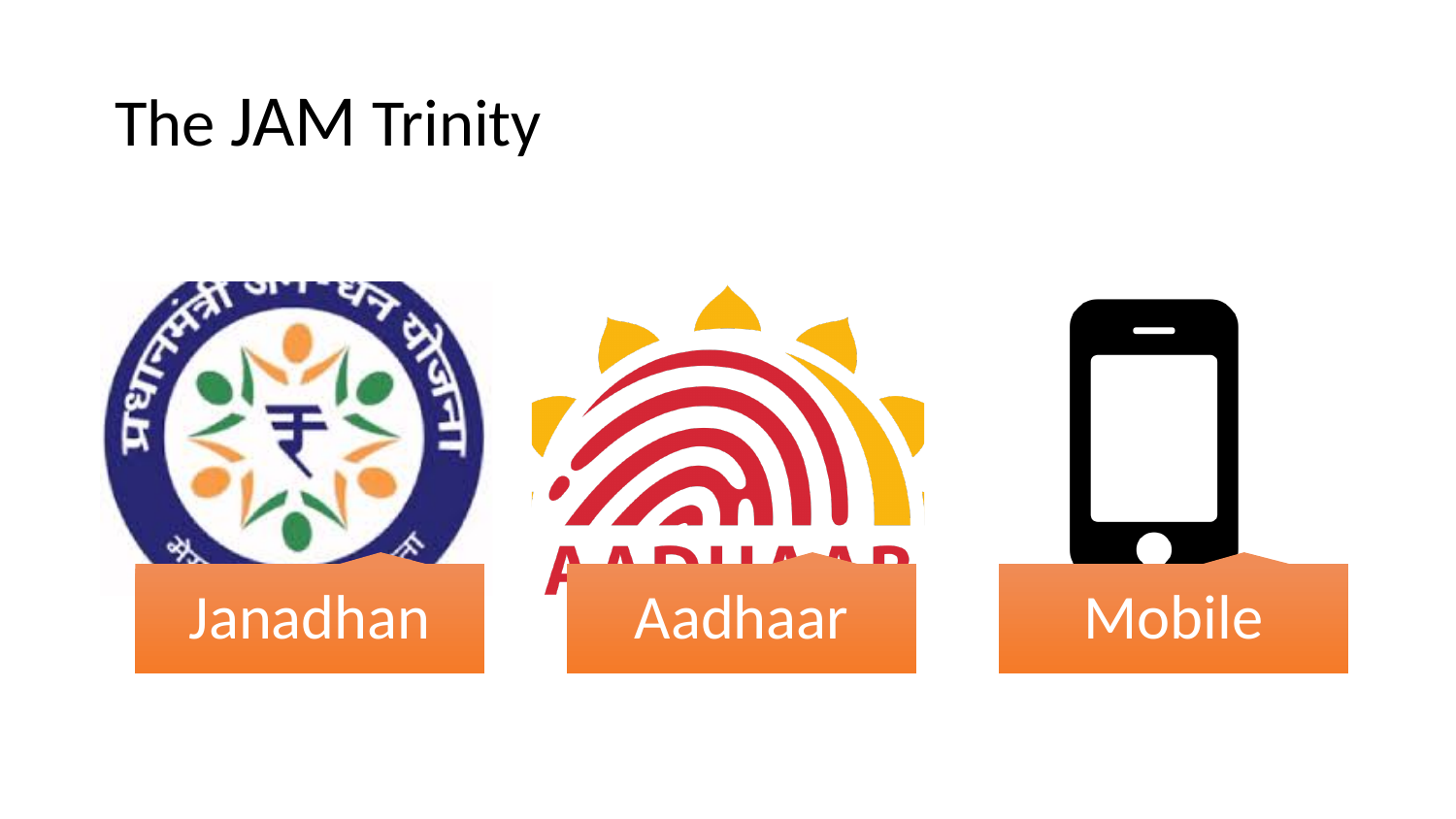

# The JAM Trinity
Janadhan
Aadhaar
Mobile